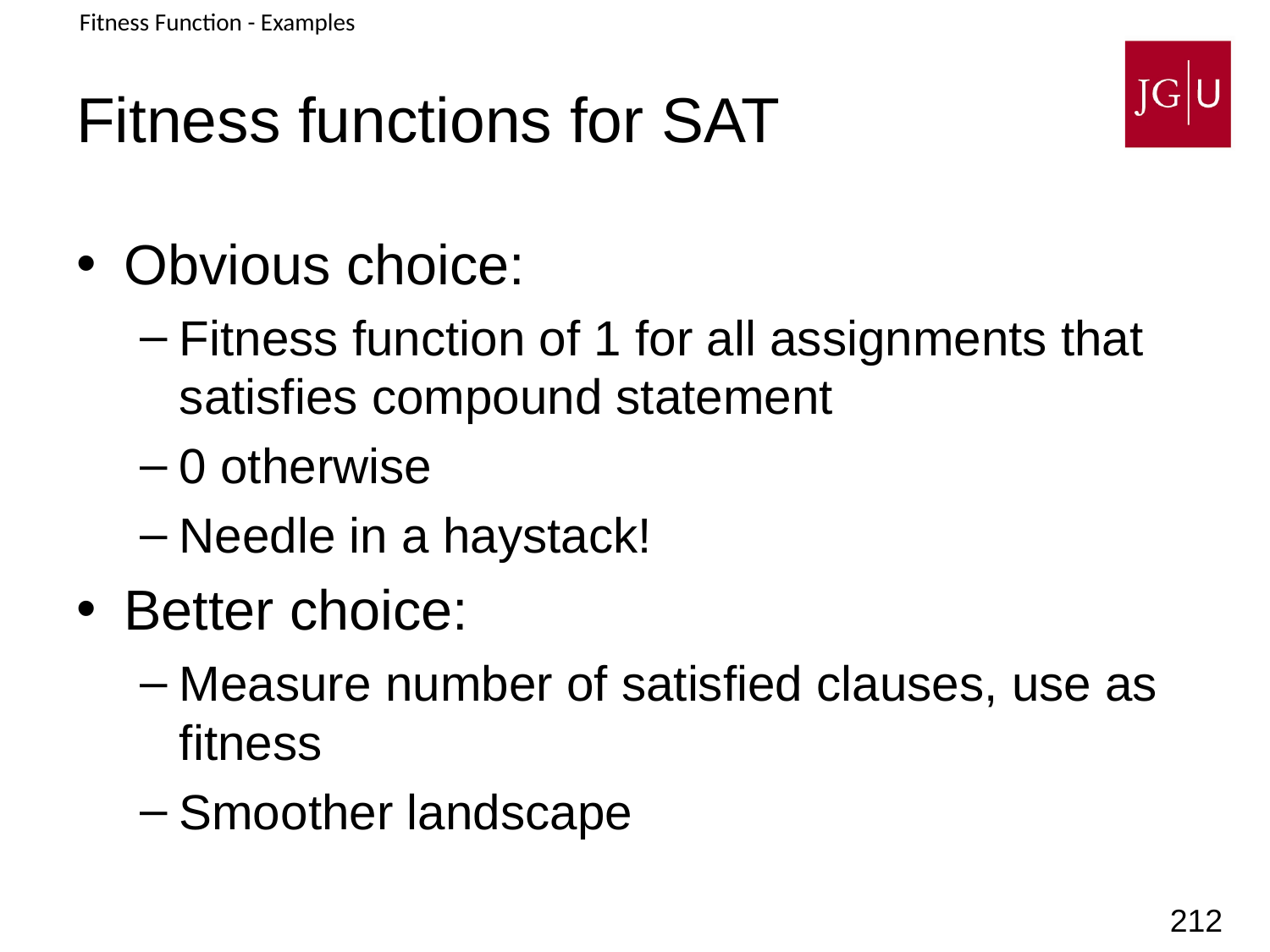

Fitness Function - Examples
# Fitness functions for SAT
Obvious choice:
Fitness function of 1 for all assignments that satisfies compound statement
0 otherwise
Needle in a haystack!
Better choice:
Measure number of satisfied clauses, use as fitness
Smoother landscape